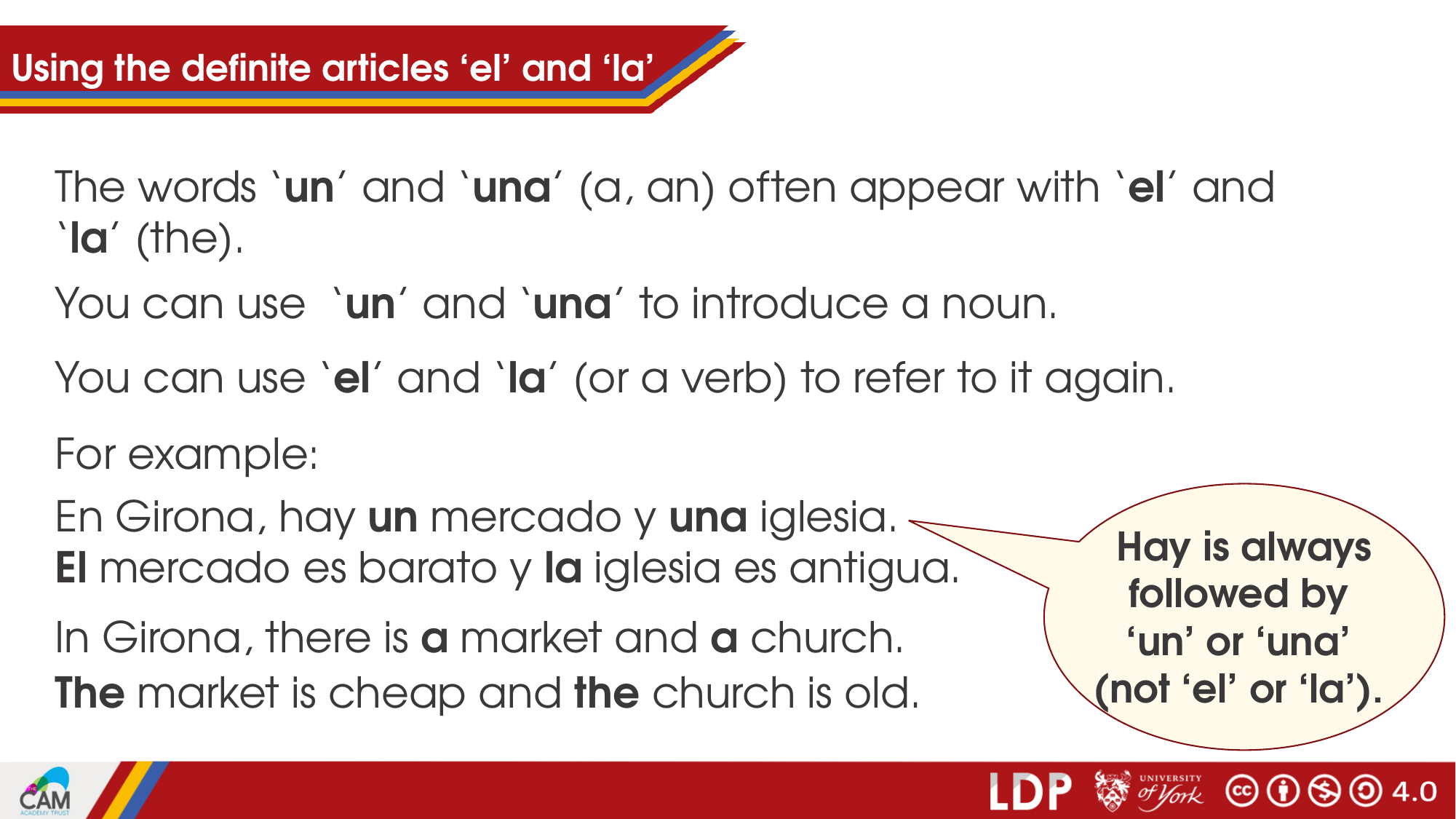

# Using the definite articles ‘el’ and ‘la’
The words ‘un’ and ‘una’ (a, an) often appear with ‘el’ and ‘la’ (the).
You can use  ‘un’ and ‘una’ to introduce a noun.
You can use ‘el’ and ‘la’ (or a verb) to refer to it again.
For example:
En Girona, hay un mercado y una iglesia.
El mercado es barato y la iglesia es antigua.

Hay is always followed by
‘un’ or ‘una’
(not ‘el’ or ‘la’).
In Girona, there is a market and a church.
The market is cheap and the church is old.